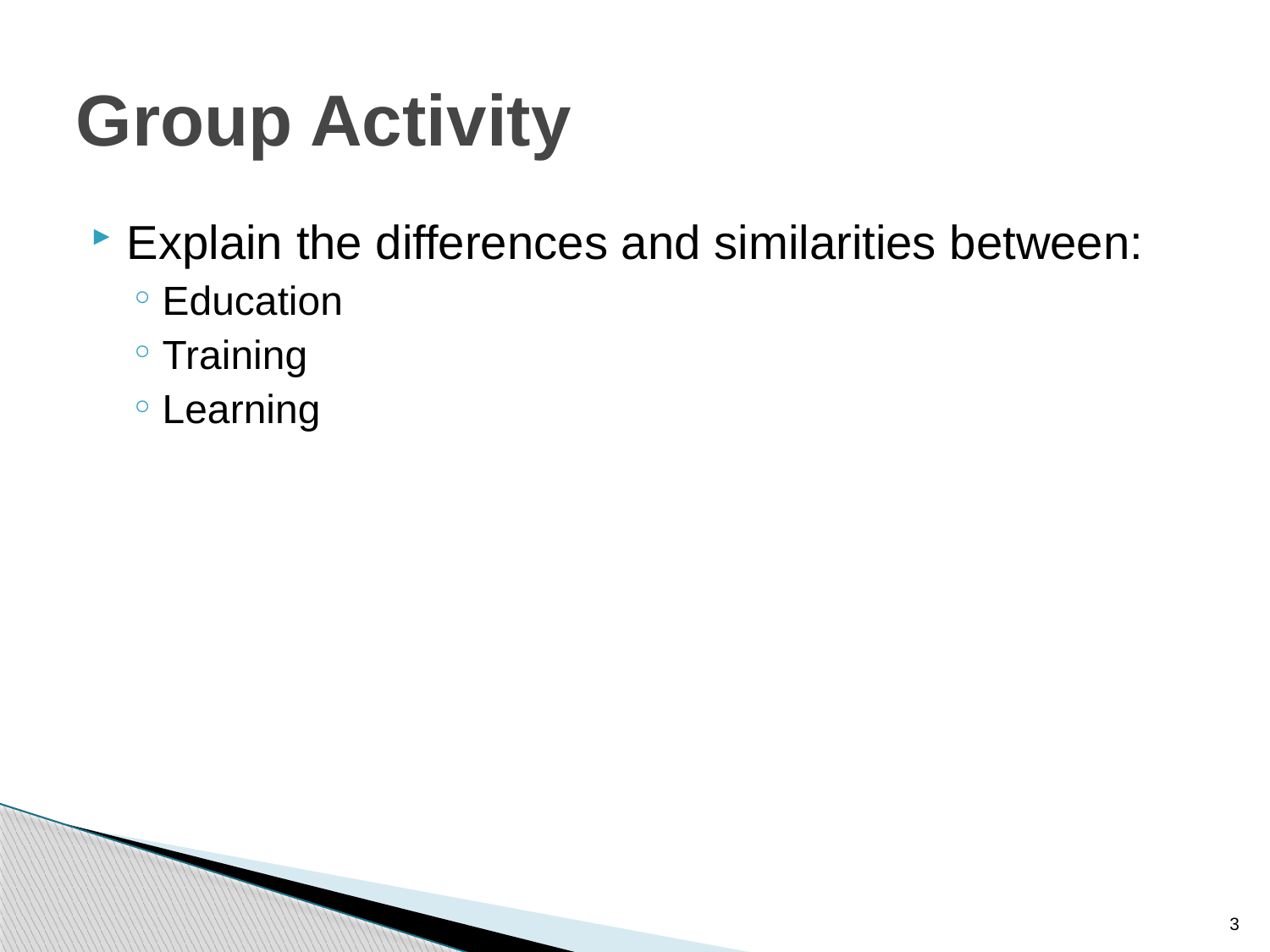

# Group Activity
Explain the differences and similarities between:
Education
Training
Learning

3